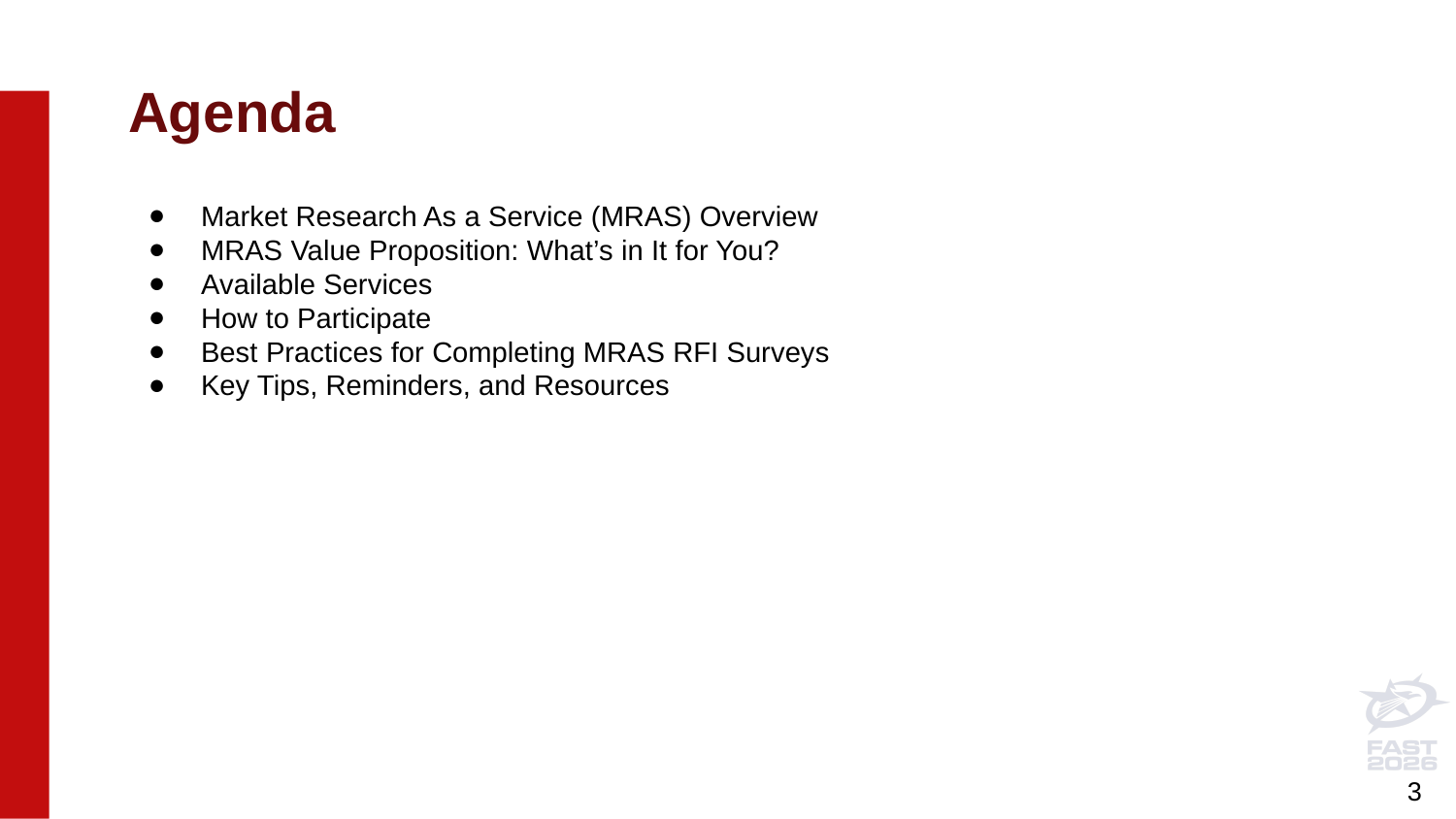

# Agenda
Market Research As a Service (MRAS) Overview
MRAS Value Proposition: What’s in It for You?
Available Services
How to Participate
Best Practices for Completing MRAS RFI Surveys
Key Tips, Reminders, and Resources